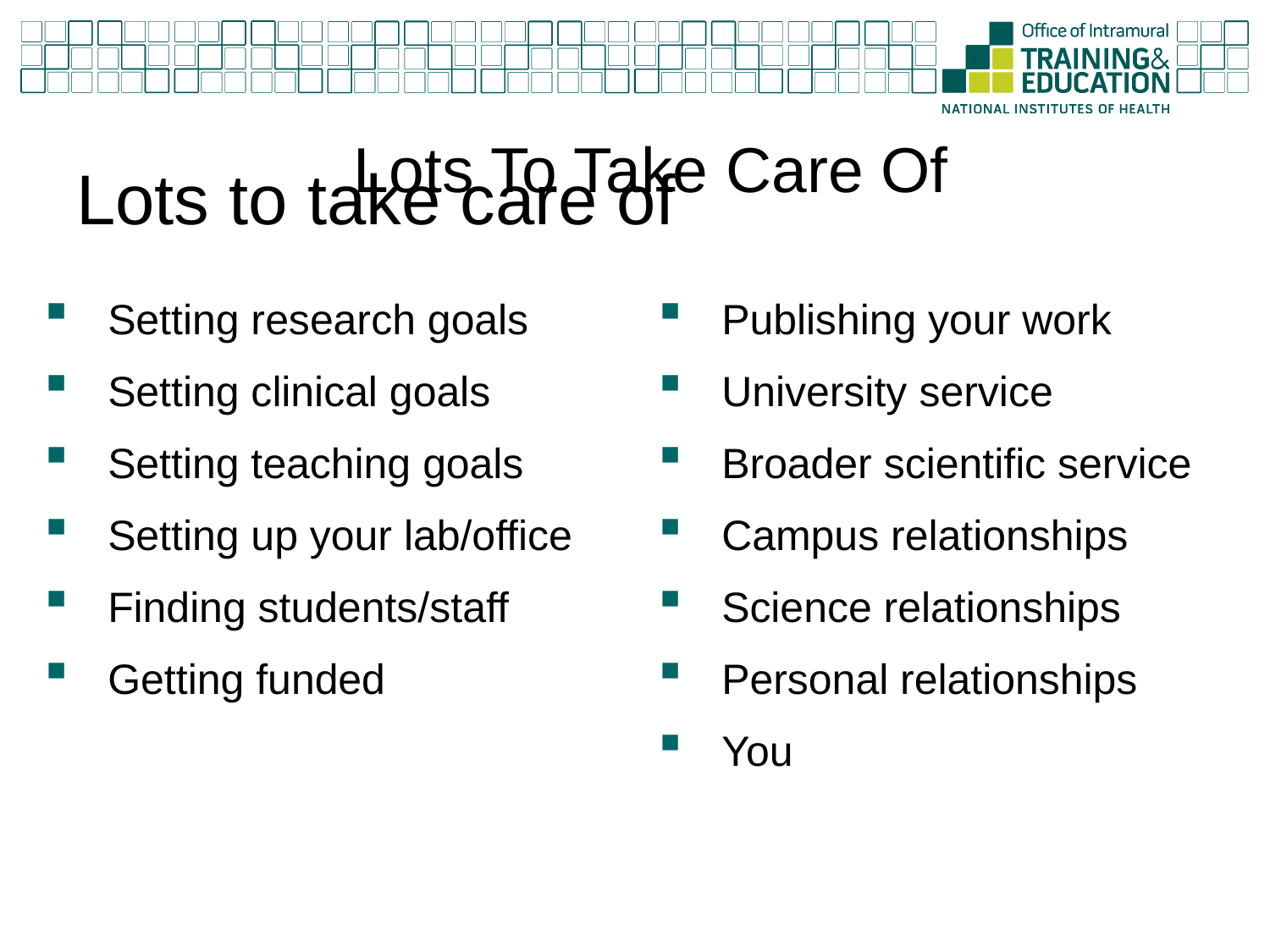

Lots To Take Care Of
# Lots to take care of
Setting research goals
Setting clinical goals
Setting teaching goals
Setting up your lab/office
Finding students/staff
Getting funded

Publishing your work
University service
Broader scientific service
Campus relationships
Science relationships
Personal relationships
You